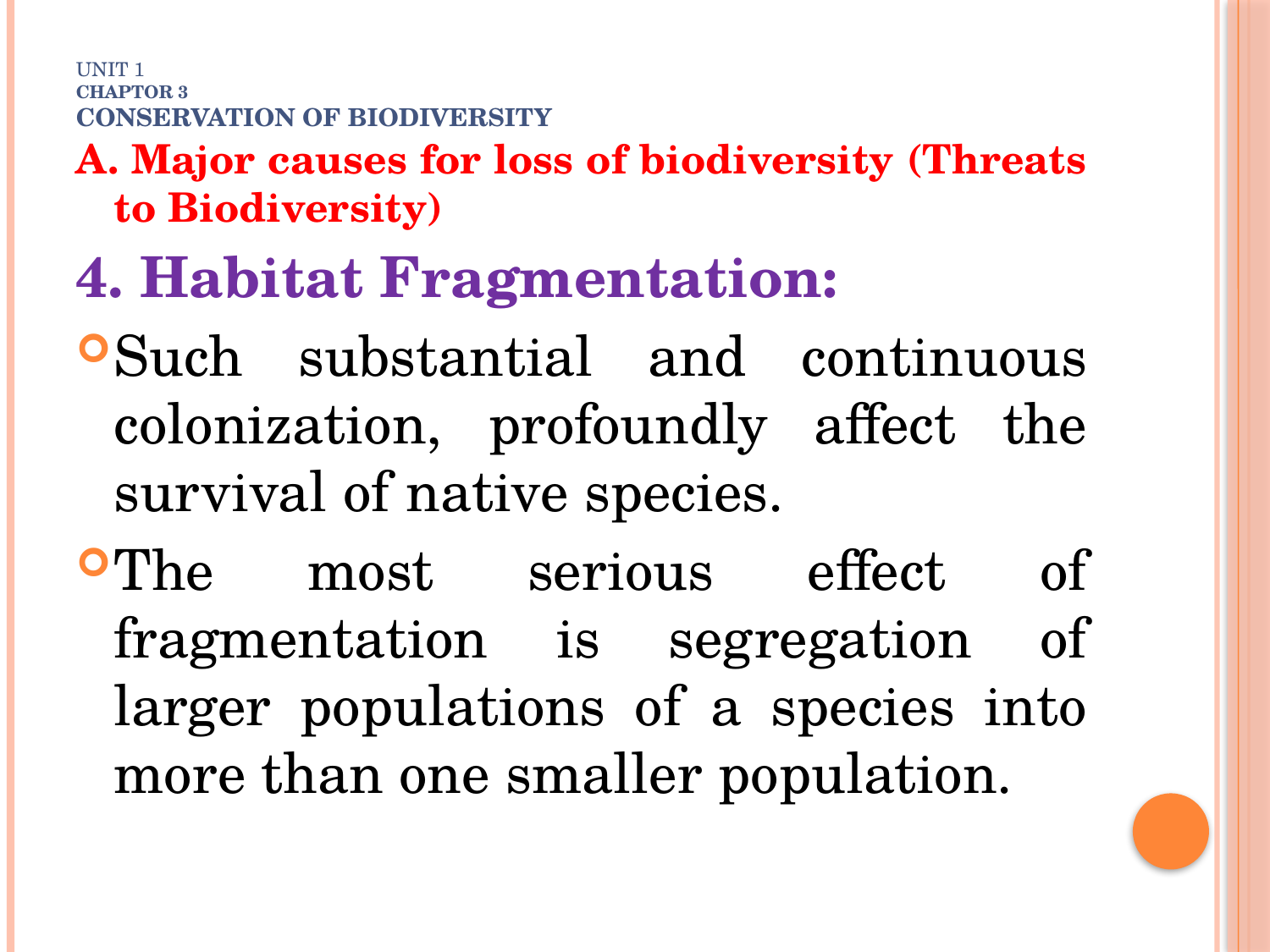

# Unit 1 Chaptor 3 Conservation of biodiversity
A. Major causes for loss of biodiversity (Threats to Biodiversity)
4. Habitat Fragmentation:
Such substantial and continuous colonization, profoundly affect the survival of native species.
The most serious effect of fragmentation is segregation of larger populations of a species into more than one smaller population.